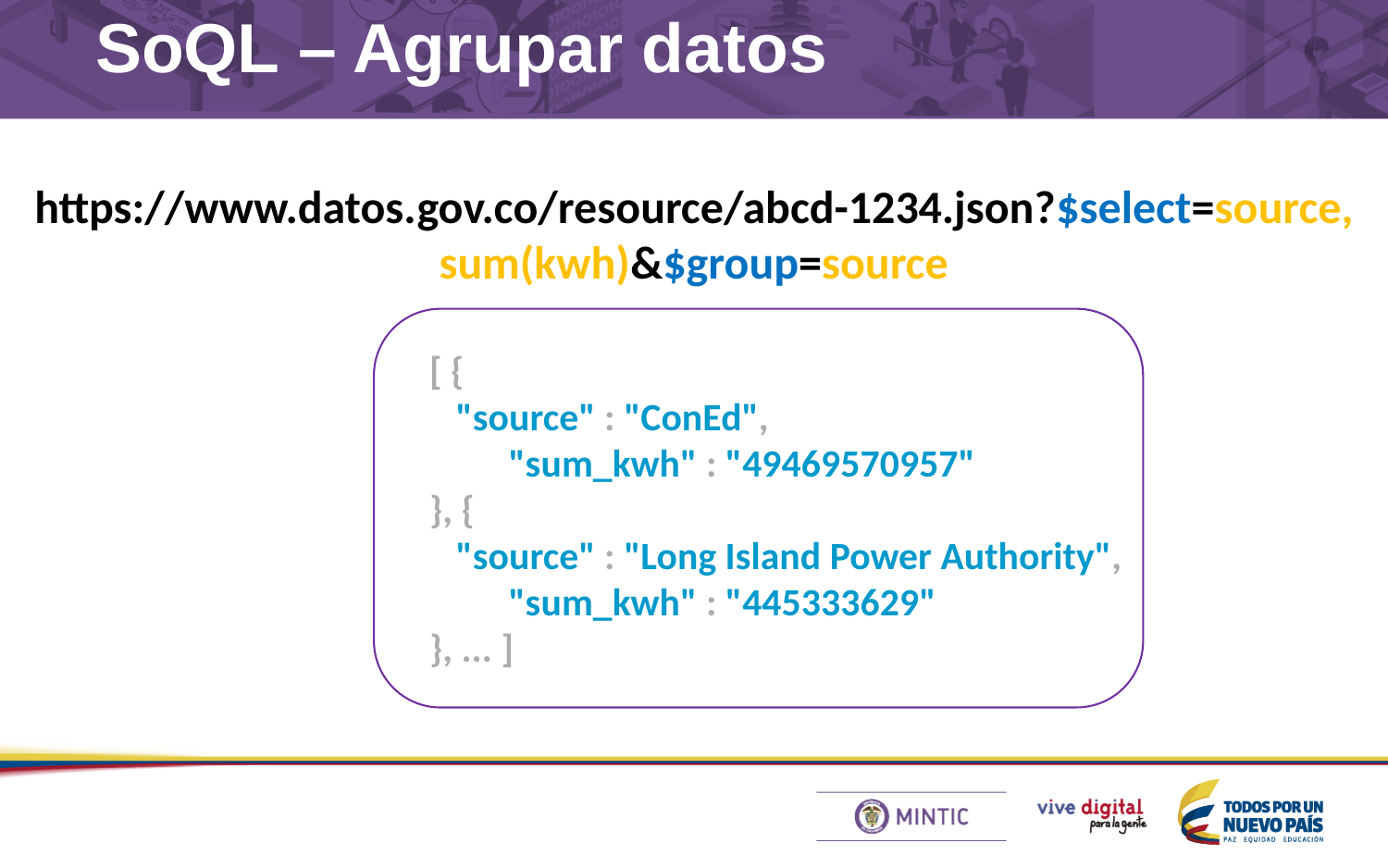

# SoQL – Agrupar datos
https://www.datos.gov.co/resource/abcd-1234.json?$select=source, sum(kwh)&$group=source

[ {
   "source" : "ConEd",
         "sum_kwh" : "49469570957"
}, {
   "source" : "Long Island Power Authority",
         "sum_kwh" : "445333629"
}, ... ]